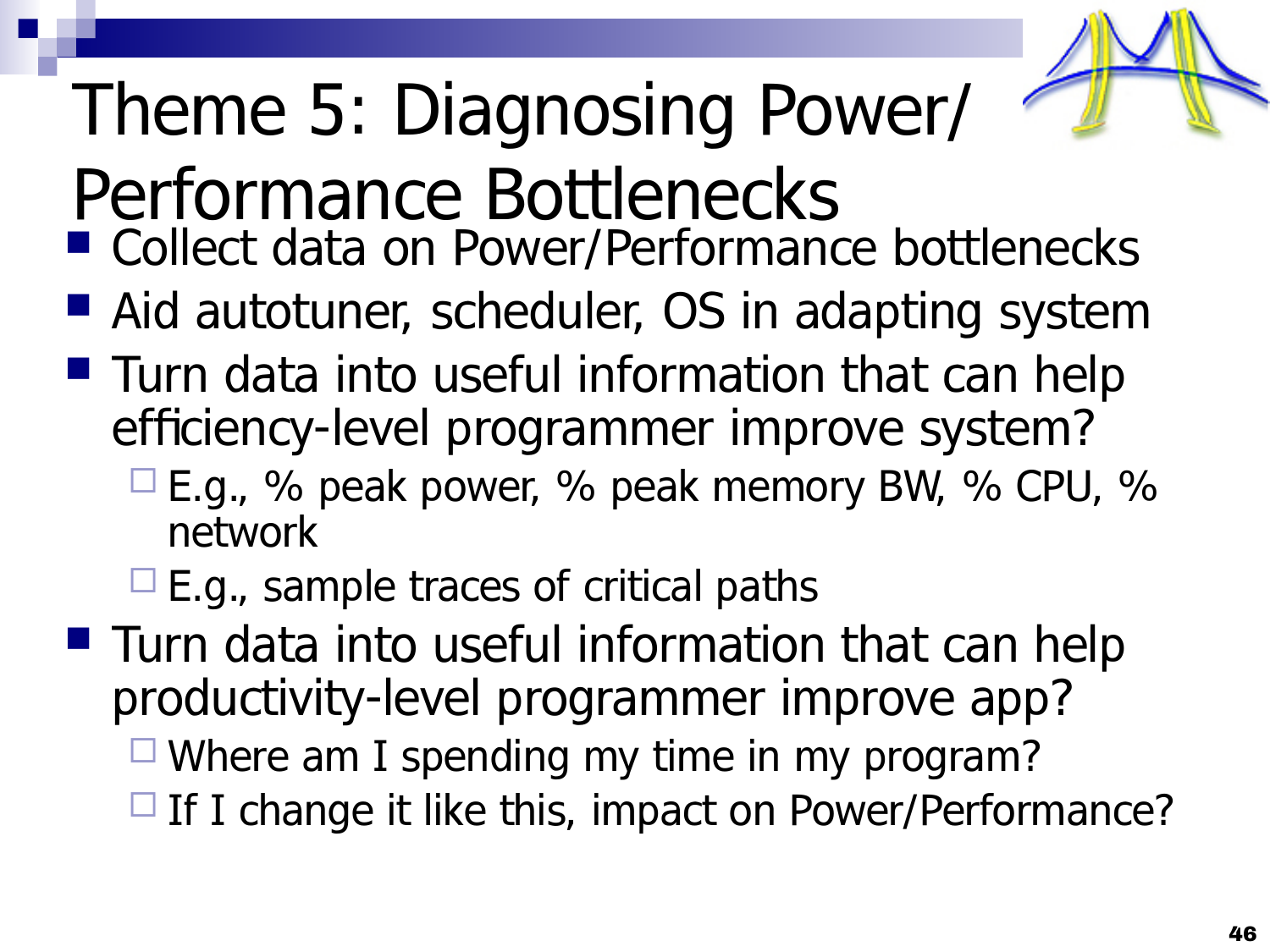

# Theme 5: Diagnosing Power/ Performance Bottlenecks
Collect data on Power/Performance bottlenecks
Aid autotuner, scheduler, OS in adapting system
Turn data into useful information that can help efficiency-level programmer improve system?
E.g., % peak power, % peak memory BW, % CPU, % network
E.g., sample traces of critical paths
Turn data into useful information that can help productivity-level programmer improve app?
Where am I spending my time in my program?
If I change it like this, impact on Power/Performance?

46